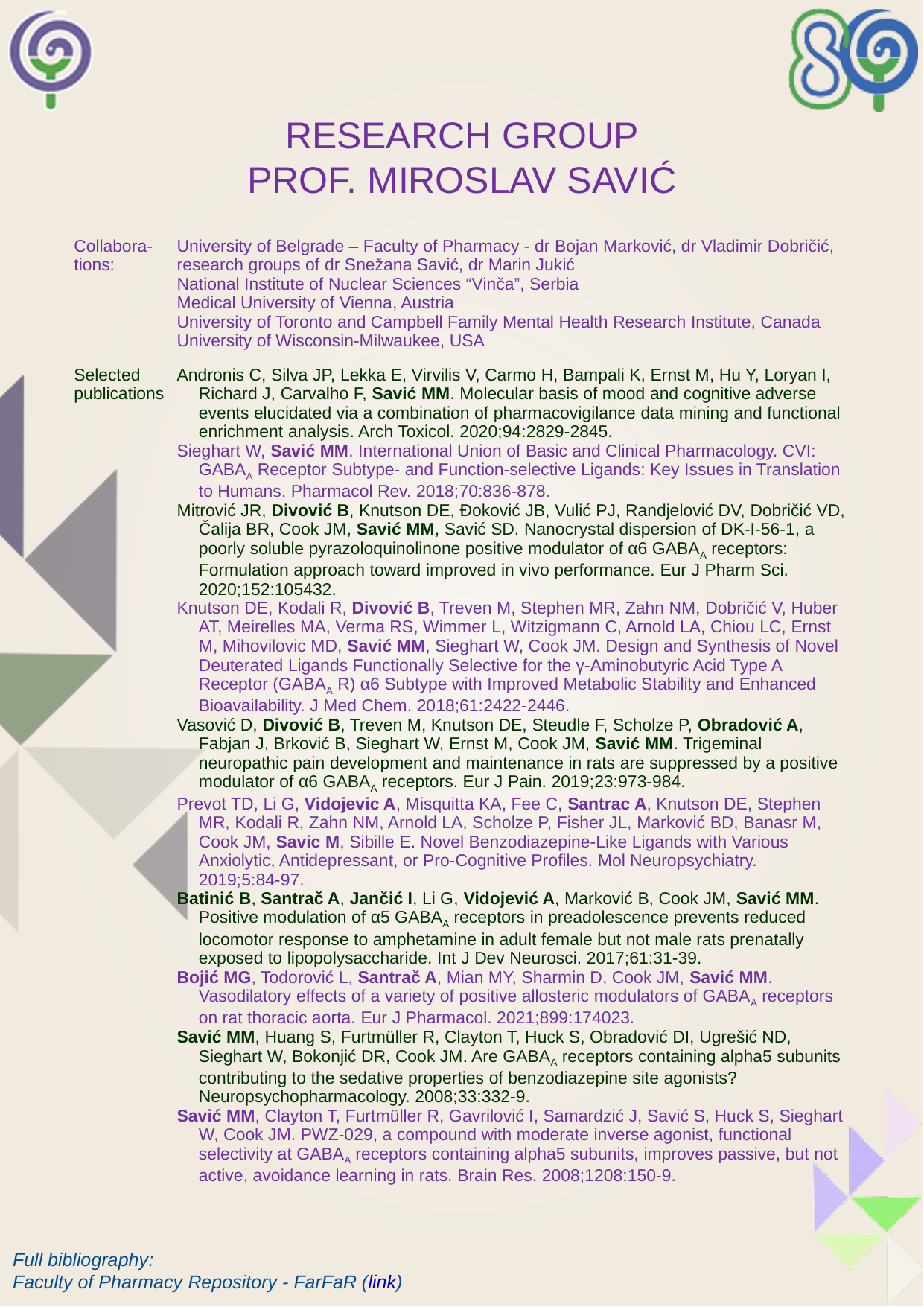

Research group
PROF. Miroslav Savić
| Collabora-tions: | University of Belgrade – Faculty of Pharmacy - dr Bojan Marković, dr Vladimir Dobričić, research groups of dr Snežana Savić, dr Marin Jukić National Institute of Nuclear Sciences “Vinča”, Serbia Medical University of Vienna, Austria University of Toronto and Campbell Family Mental Health Research Institute, Canada University of Wisconsin-Milwaukee, USA |
| --- | --- |
| Selected publications | Andronis C, Silva JP, Lekka E, Virvilis V, Carmo H, Bampali K, Ernst M, Hu Y, Loryan I, Richard J, Carvalho F, Savić MM. Molecular basis of mood and cognitive adverse events elucidated via a combination of pharmacovigilance data mining and functional enrichment analysis. Arch Toxicol. 2020;94:2829-2845. Sieghart W, Savić MM. International Union of Basic and Clinical Pharmacology. CVI: GABAA Receptor Subtype- and Function-selective Ligands: Key Issues in Translation to Humans. Pharmacol Rev. 2018;70:836-878. Mitrović JR, Divović B, Knutson DE, Đoković JB, Vulić PJ, Randjelović DV, Dobričić VD, Čalija BR, Cook JM, Savić MM, Savić SD. Nanocrystal dispersion of DK-I-56-1, a poorly soluble pyrazoloquinolinone positive modulator of α6 GABAA receptors: Formulation approach toward improved in vivo performance. Eur J Pharm Sci. 2020;152:105432. Knutson DE, Kodali R, Divović B, Treven M, Stephen MR, Zahn NM, Dobričić V, Huber AT, Meirelles MA, Verma RS, Wimmer L, Witzigmann C, Arnold LA, Chiou LC, Ernst M, Mihovilovic MD, Savić MM, Sieghart W, Cook JM. Design and Synthesis of Novel Deuterated Ligands Functionally Selective for the γ-Aminobutyric Acid Type A Receptor (GABAA R) α6 Subtype with Improved Metabolic Stability and Enhanced Bioavailability. J Med Chem. 2018;61:2422-2446. Vasović D, Divović B, Treven M, Knutson DE, Steudle F, Scholze P, Obradović A, Fabjan J, Brković B, Sieghart W, Ernst M, Cook JM, Savić MM. Trigeminal neuropathic pain development and maintenance in rats are suppressed by a positive modulator of α6 GABAA receptors. Eur J Pain. 2019;23:973-984. Prevot TD, Li G, Vidojevic A, Misquitta KA, Fee C, Santrac A, Knutson DE, Stephen MR, Kodali R, Zahn NM, Arnold LA, Scholze P, Fisher JL, Marković BD, Banasr M, Cook JM, Savic M, Sibille E. Novel Benzodiazepine-Like Ligands with Various Anxiolytic, Antidepressant, or Pro-Cognitive Profiles. Mol Neuropsychiatry. 2019;5:84-97. Batinić B, Santrač A, Jančić I, Li G, Vidojević A, Marković B, Cook JM, Savić MM. Positive modulation of α5 GABAA receptors in preadolescence prevents reduced locomotor response to amphetamine in adult female but not male rats prenatally exposed to lipopolysaccharide. Int J Dev Neurosci. 2017;61:31-39. Bojić MG, Todorović L, Santrač A, Mian MY, Sharmin D, Cook JM, Savić MM. Vasodilatory effects of a variety of positive allosteric modulators of GABAA receptors on rat thoracic aorta. Eur J Pharmacol. 2021;899:174023. Savić MM, Huang S, Furtmüller R, Clayton T, Huck S, Obradović DI, Ugrešić ND, Sieghart W, Bokonjić DR, Cook JM. Are GABAA receptors containing alpha5 subunits contributing to the sedative properties of benzodiazepine site agonists? Neuropsychopharmacology. 2008;33:332-9. Savić MM, Clayton T, Furtmüller R, Gavrilović I, Samardzić J, Savić S, Huck S, Sieghart W, Cook JM. PWZ-029, a compound with moderate inverse agonist, functional selectivity at GABAA receptors containing alpha5 subunits, improves passive, but not active, avoidance learning in rats. Brain Res. 2008;1208:150-9. |
Full bibliography:
Faculty of Pharmacy Repository - FarFaR (link)